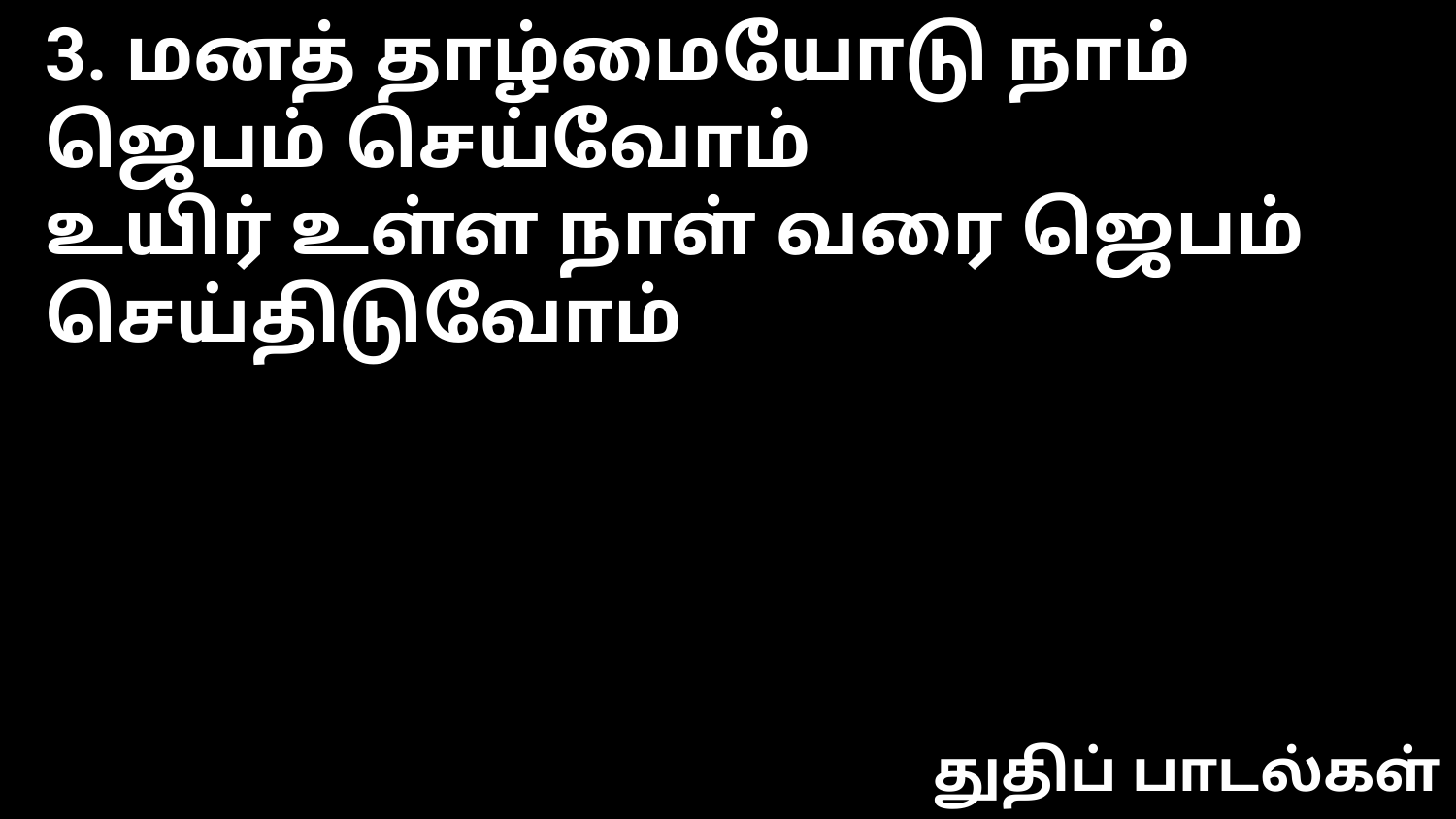

3. மனத் தாழ்மையோடு நாம் ஜெபம் செய்வோம்
உயிர் உள்ள நாள் வரை ஜெபம் செய்திடுவோம்

துதிப் பாடல்கள்